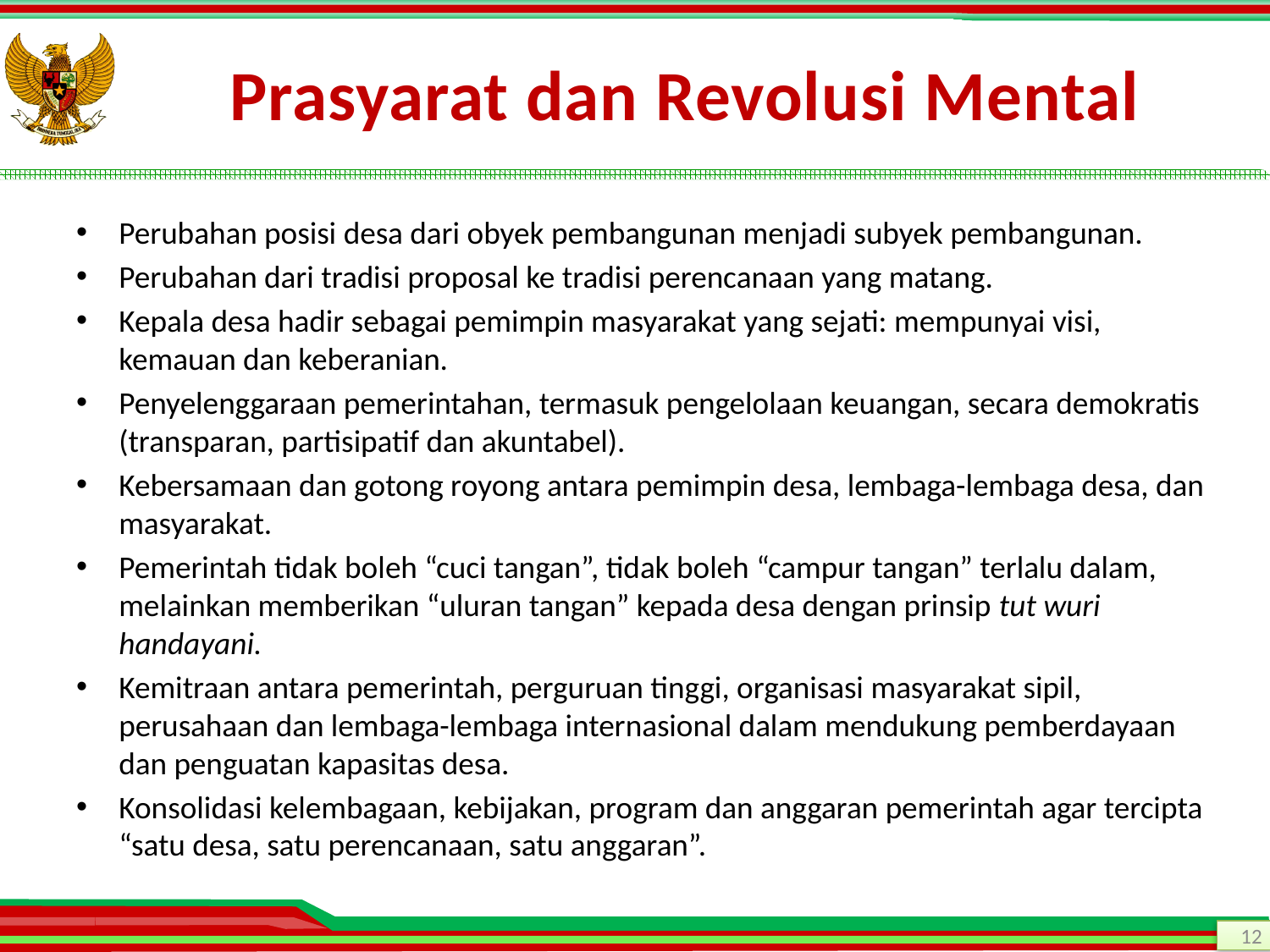

# Prasyarat dan Revolusi Mental
Perubahan posisi desa dari obyek pembangunan menjadi subyek pembangunan.
Perubahan dari tradisi proposal ke tradisi perencanaan yang matang.
Kepala desa hadir sebagai pemimpin masyarakat yang sejati: mempunyai visi, kemauan dan keberanian.
Penyelenggaraan pemerintahan, termasuk pengelolaan keuangan, secara demokratis (transparan, partisipatif dan akuntabel).
Kebersamaan dan gotong royong antara pemimpin desa, lembaga-lembaga desa, dan masyarakat.
Pemerintah tidak boleh “cuci tangan”, tidak boleh “campur tangan” terlalu dalam, melainkan memberikan “uluran tangan” kepada desa dengan prinsip tut wuri handayani.
Kemitraan antara pemerintah, perguruan tinggi, organisasi masyarakat sipil, perusahaan dan lembaga-lembaga internasional dalam mendukung pemberdayaan dan penguatan kapasitas desa.
Konsolidasi kelembagaan, kebijakan, program dan anggaran pemerintah agar tercipta “satu desa, satu perencanaan, satu anggaran”.

12